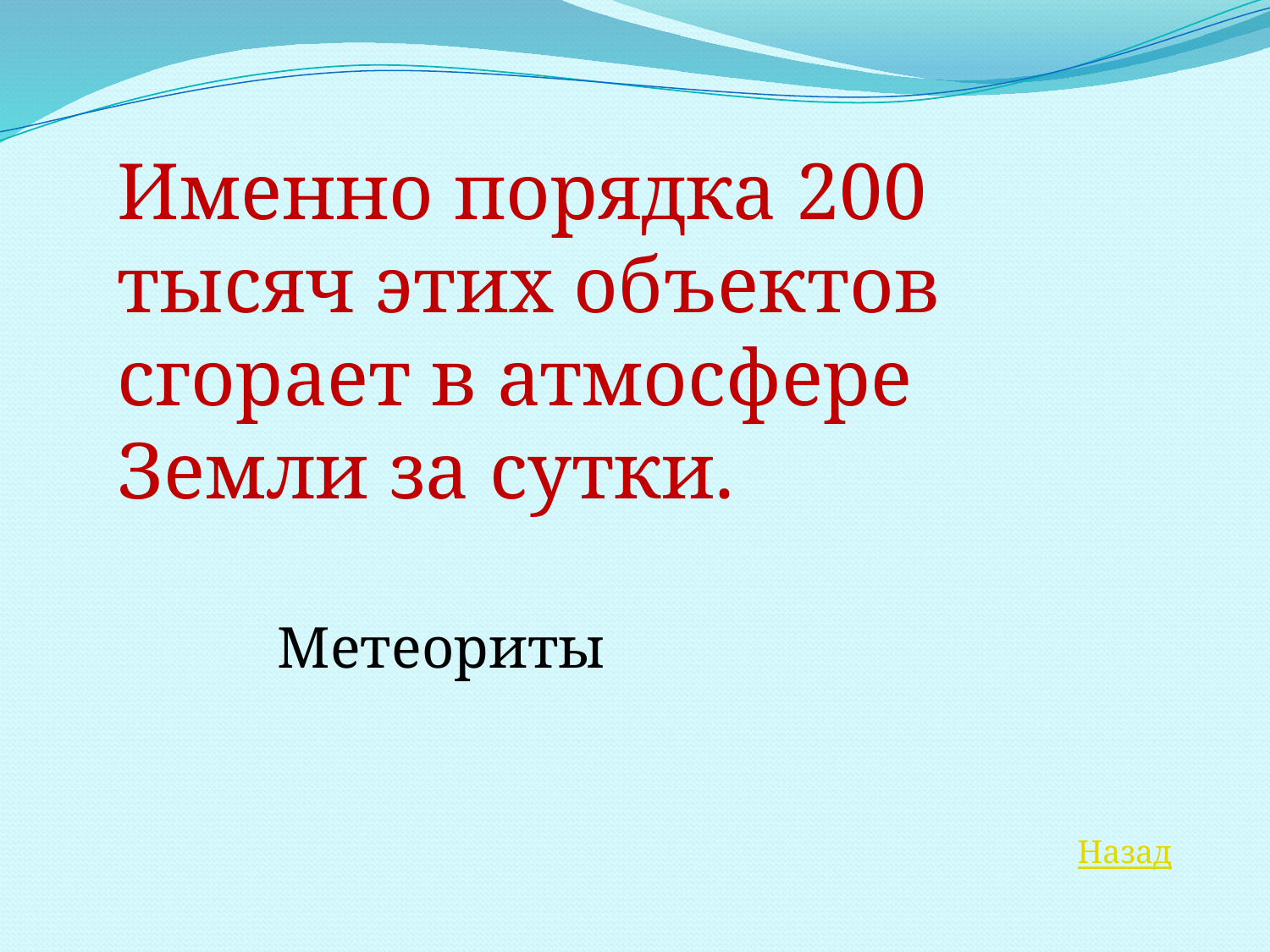

Именно порядка 200 тысяч этих объектов сгорает в атмосфере Земли за сутки.
Метеориты
Назад